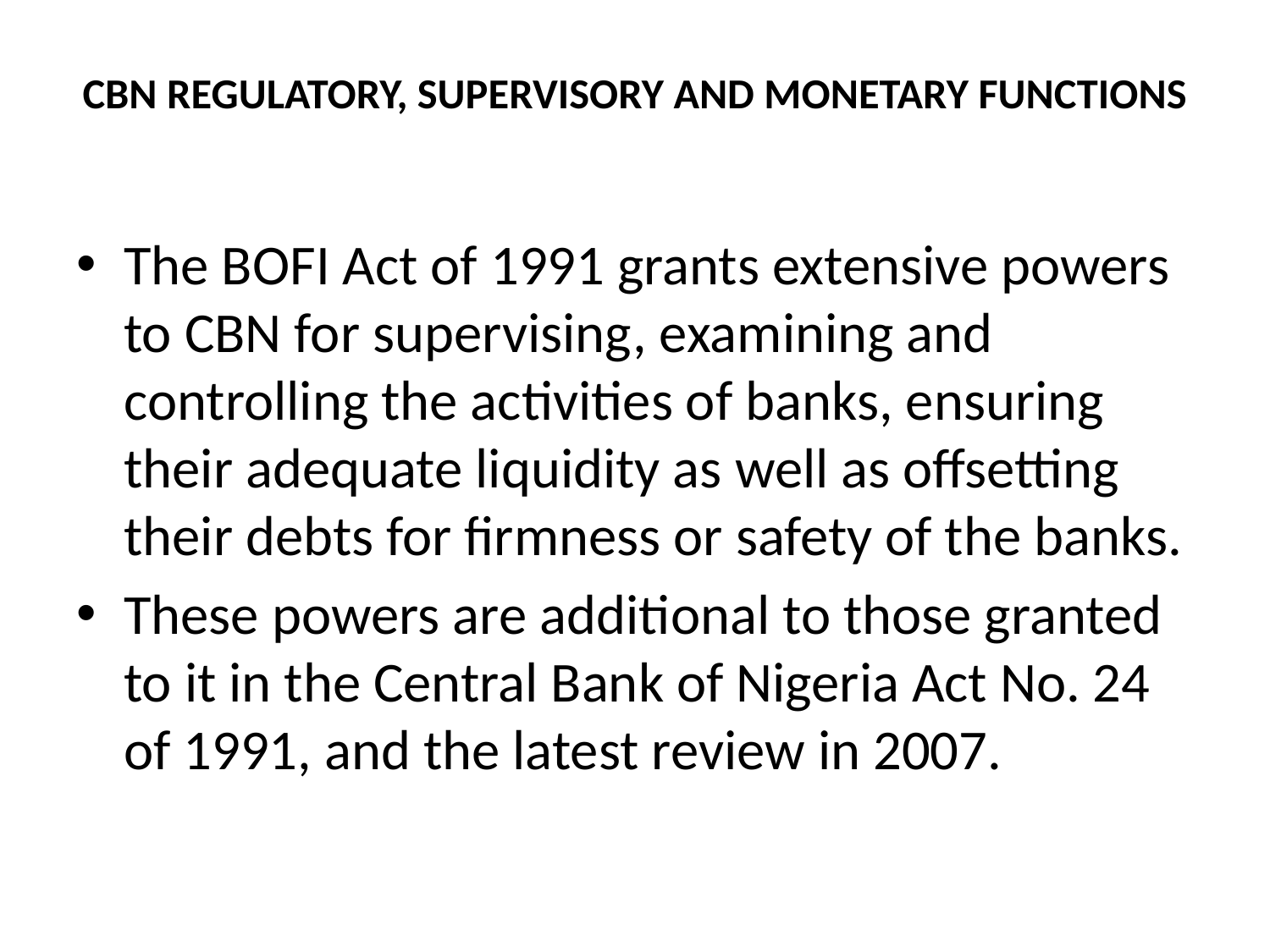

# CBN REGULATORY, SUPERVISORY AND MONETARY FUNCTIONS
The BOFI Act of 1991 grants extensive powers to CBN for supervising, examining and controlling the activities of banks, ensuring their adequate liquidity as well as offsetting their debts for firmness or safety of the banks.
These powers are additional to those granted to it in the Central Bank of Nigeria Act No. 24 of 1991, and the latest review in 2007.